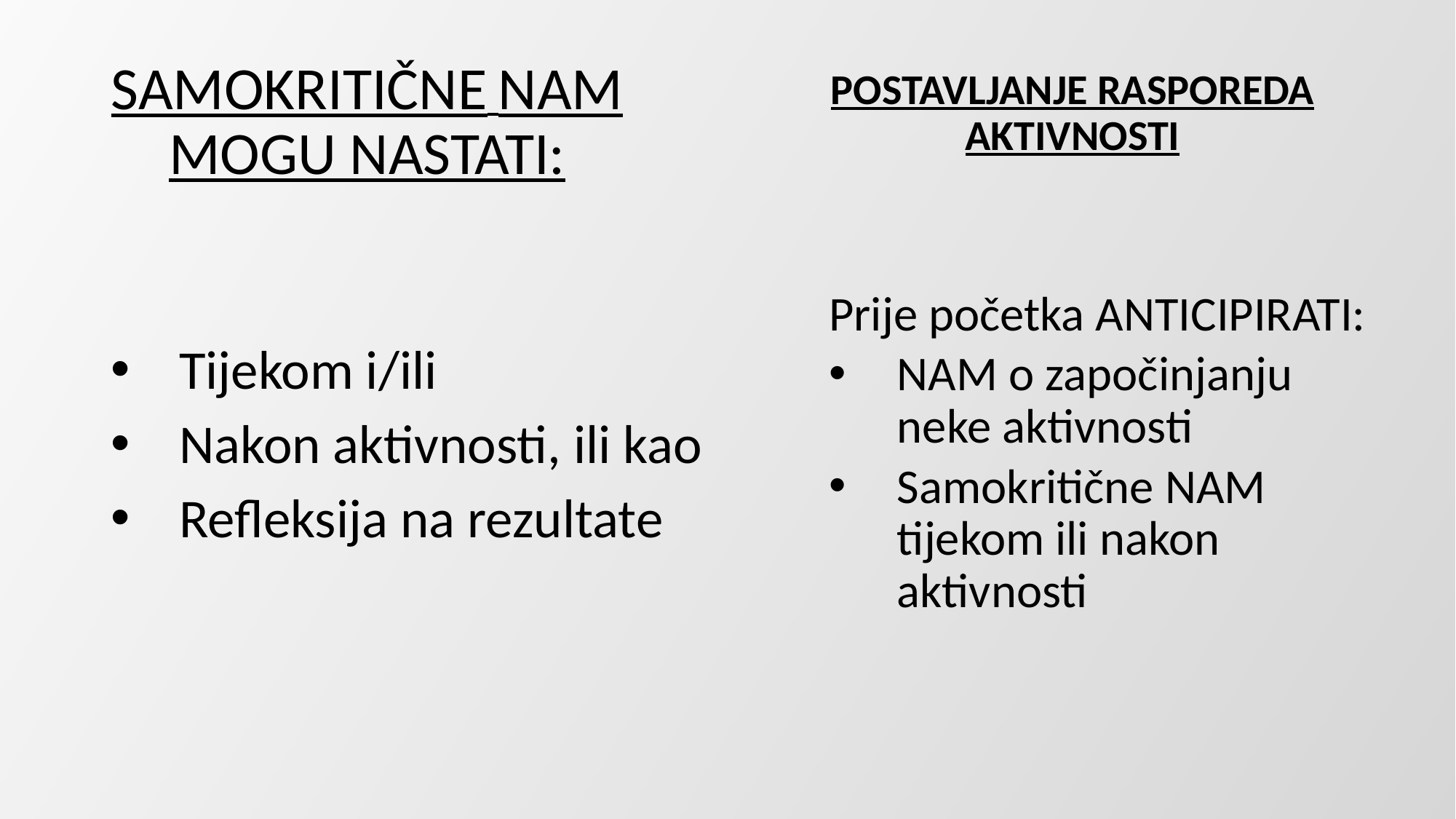

# SAMOKRITIČNE NAM MOGU NASTATI:
POSTAVLJANJE RASPOREDA AKTIVNOSTI

Prije početka ANTICIPIRATI:
NAM o započinjanju neke aktivnosti
Samokritične NAM tijekom ili nakon aktivnosti
Tijekom i/ili
Nakon aktivnosti, ili kao
Refleksija na rezultate